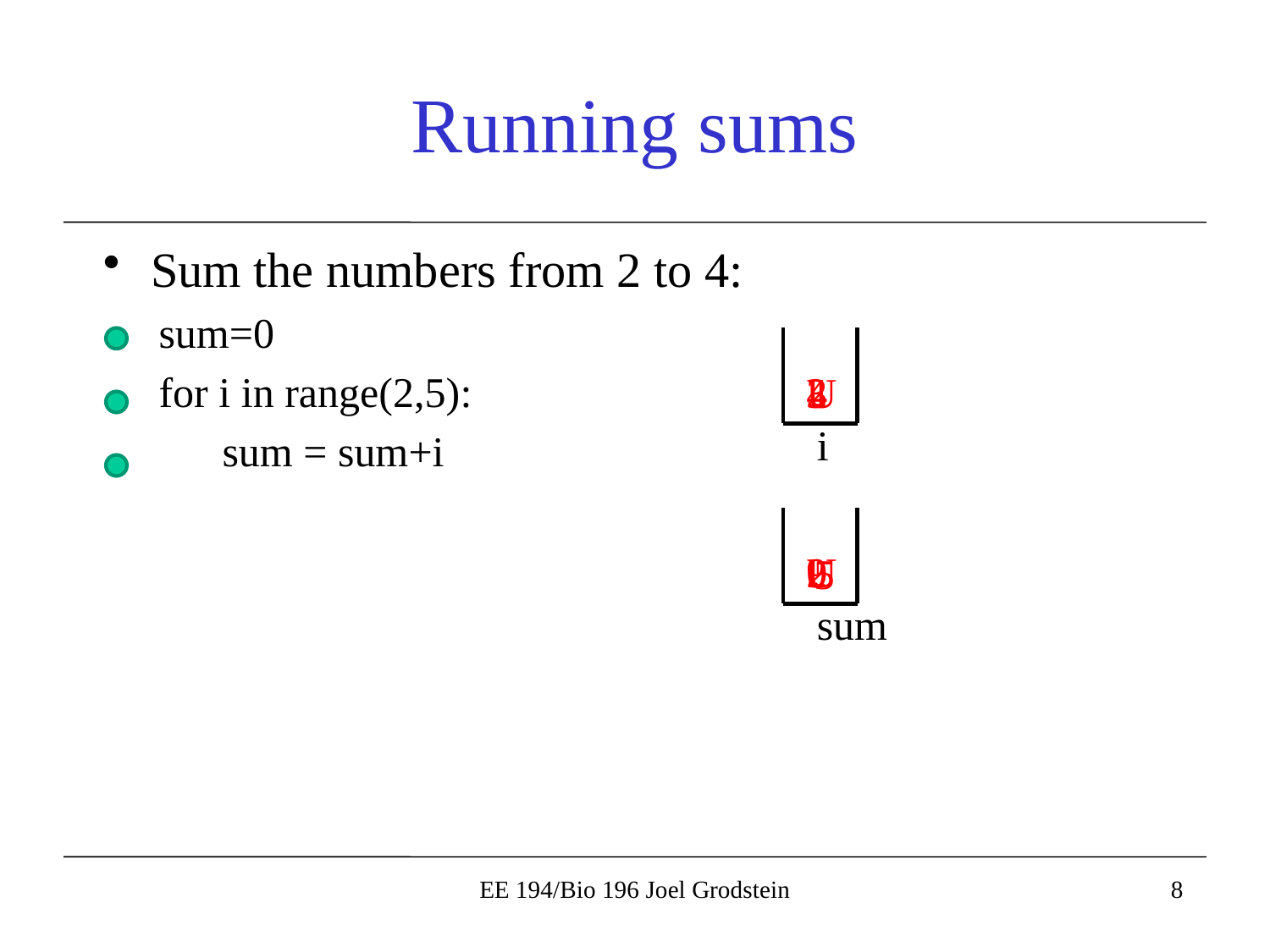

# Running sums
Sum the numbers from 2 to 4:
sum=0
for i in range(2,5):
sum = sum+i

2
3
U
4

i

U
0
2
9
5
sum
EE 194/Bio 196 Joel Grodstein